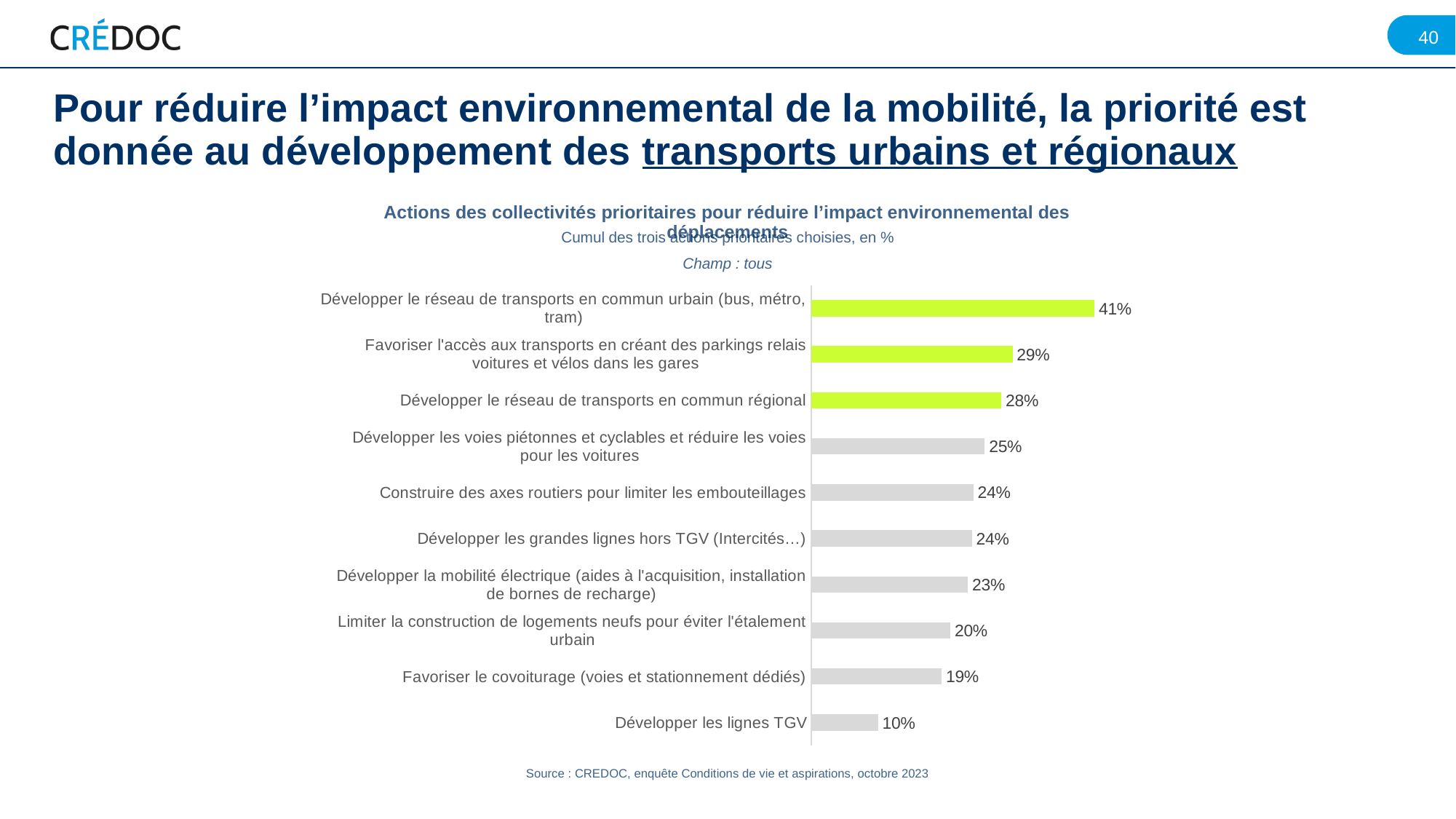

Pour réduire l’impact environnemental de la mobilité, la priorité est donnée au développement des transports urbains et régionaux
Actions des collectivités prioritaires pour réduire l’impact environnemental des déplacements
Cumul des trois actions prioritaires choisies, en %
Champ : tous

### Chart

| Category | SOMME |
|---|---|
| Développer le réseau de transports en commun urbain (bus, métro, tram) | 0.41466533 |
| Favoriser l'accès aux transports en créant des parkings relais voitures et vélos dans les gares | 0.29461251 |
| Développer le réseau de transports en commun régional | 0.27813234 |
| Développer les voies piétonnes et cyclables et réduire les voies pour les voitures | 0.25391936000000004 |
| Construire des axes routiers pour limiter les embouteillages | 0.23696563 |
| Développer les grandes lignes hors TGV (Intercités…) | 0.23507979 |
| Développer la mobilité électrique (aides à l'acquisition, installation de bornes de recharge) | 0.22915743 |
| Limiter la construction de logements neufs pour éviter l'étalement urbain | 0.20360426 |
| Favoriser le covoiturage (voies et stationnement dédiés) | 0.19081609 |
| Développer les lignes TGV | 0.09767754 |
Source : CREDOC, enquête Conditions de vie et aspirations, octobre 2023